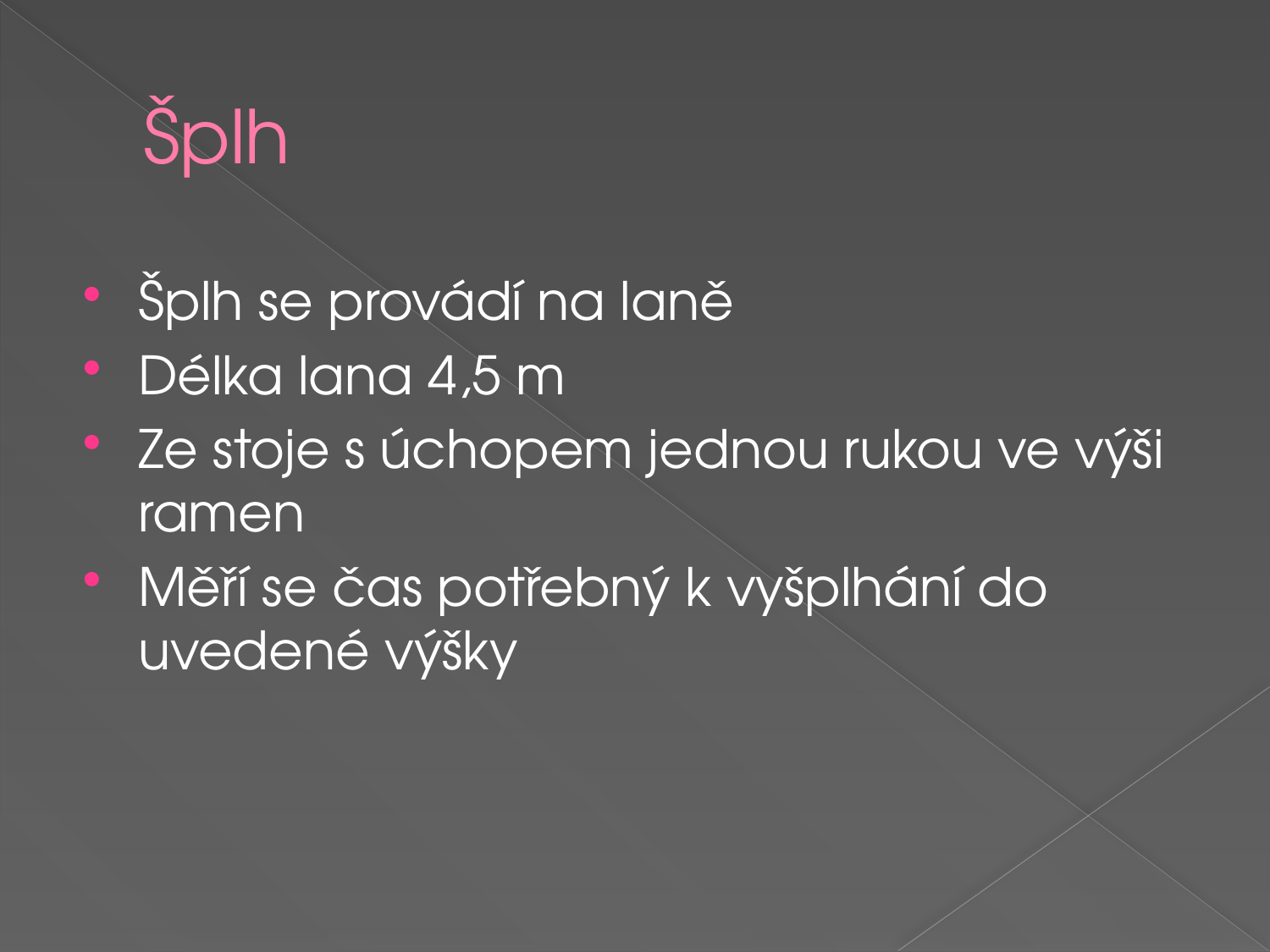

# Šplh
Šplh se provádí na laně
Délka lana 4,5 m
Ze stoje s úchopem jednou rukou ve výši ramen
Měří se čas potřebný k vyšplhání do uvedené výšky